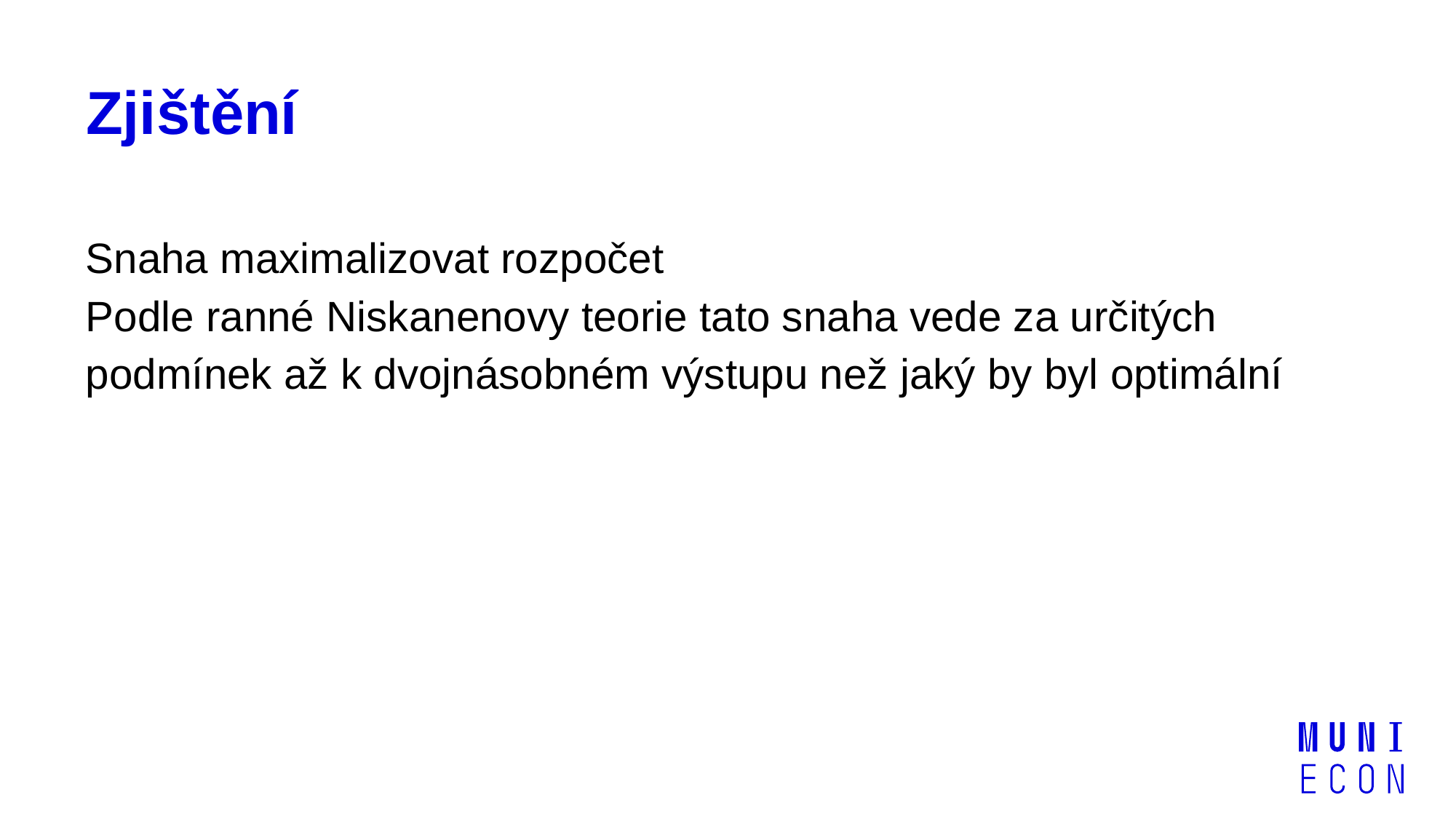

# Zjištění
Snaha maximalizovat rozpočet
Podle ranné Niskanenovy teorie tato snaha vede za určitých podmínek až k dvojnásobném výstupu než jaký by byl optimální